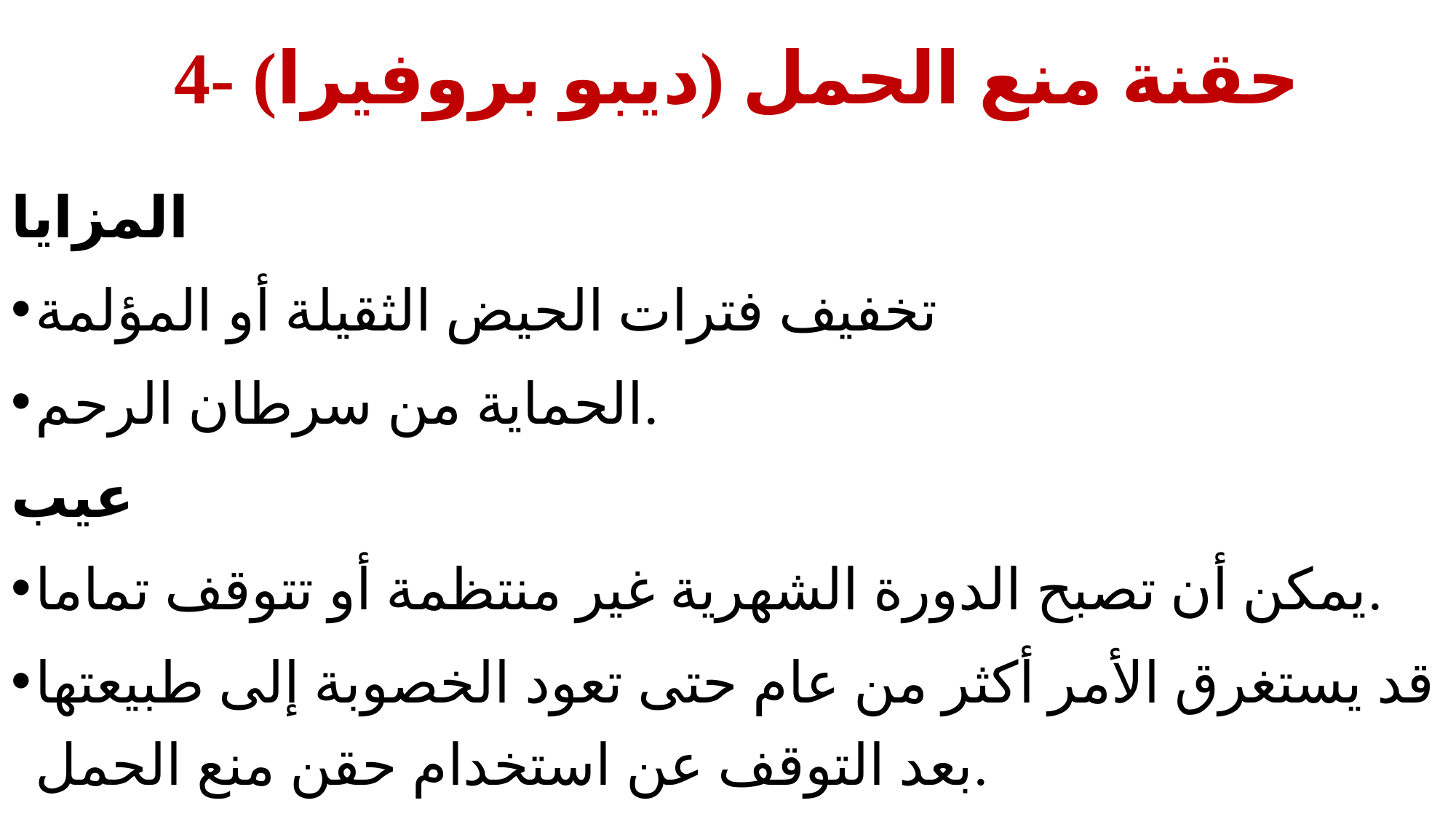

# 4- حقنة منع الحمل (ديبو بروفيرا)
المزايا
تخفيف فترات الحيض الثقيلة أو المؤلمة
الحماية من سرطان الرحم.
عيب
يمكن أن تصبح الدورة الشهرية غير منتظمة أو تتوقف تماما.
قد يستغرق الأمر أكثر من عام حتى تعود الخصوبة إلى طبيعتها بعد التوقف عن استخدام حقن منع الحمل.